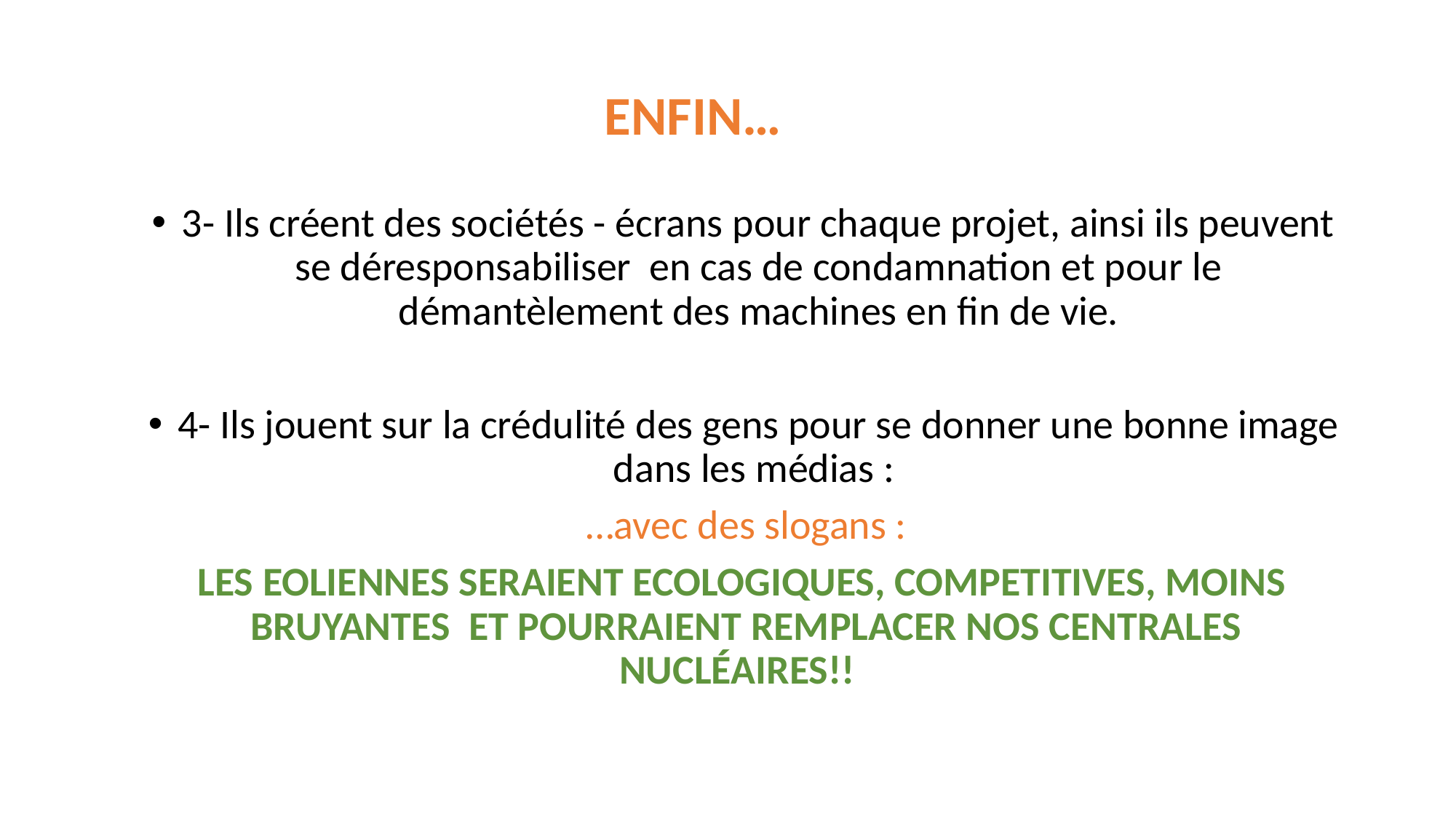

ENFIN…
3- Ils créent des sociétés - écrans pour chaque projet, ainsi ils peuvent se déresponsabiliser  en cas de condamnation et pour le démantèlement des machines en fin de vie.

4- Ils jouent sur la crédulité des gens pour se donner une bonne image dans les médias :
…avec des slogans :
LES EOLIENNES SERAIENT ECOLOGIQUES, COMPETITIVES, MOINS  BRUYANTES  ET POURRAIENT REMPLACER NOS CENTRALES NUCLÉAIRES!!